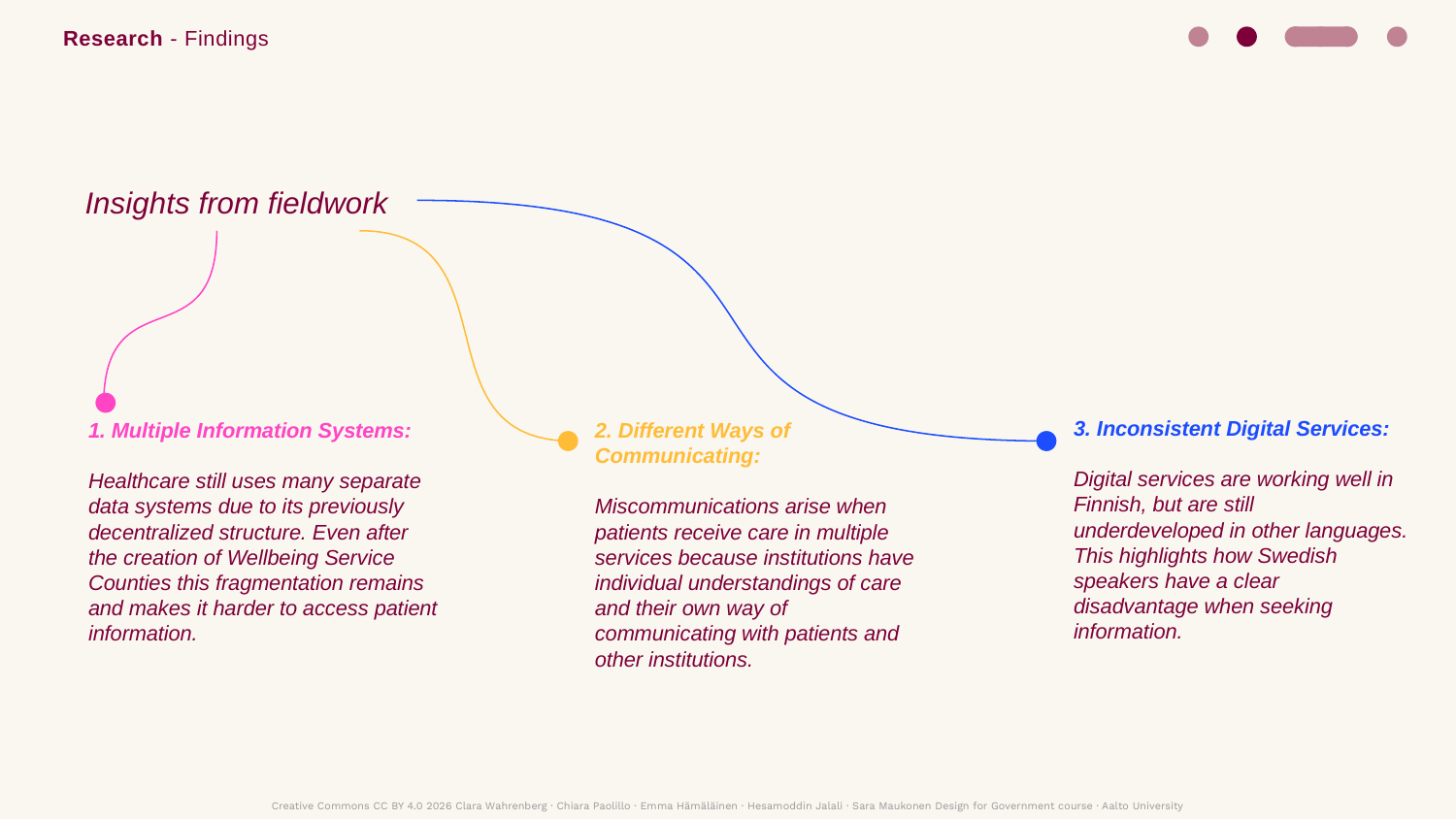

Research - Findings

Insights from fieldwork

1. Multiple Information Systems:

Healthcare still uses many separate data systems due to its previously decentralized structure. Even after the creation of Wellbeing Service Counties this fragmentation remains and makes it harder to access patient information.
2. Different Ways of Communicating:

Miscommunications arise when patients receive care in multiple services because institutions have individual understandings of care and their own way of communicating with patients and other institutions.
3. Inconsistent Digital Services:

Digital services are working well in Finnish, but are still underdeveloped in other languages. This highlights how Swedish speakers have a clear disadvantage when seeking information.

Creative Commons CC BY 4.0 2026 Clara Wahrenberg · Chiara Paolillo · Emma Hämäläinen · Hesamoddin Jalali · Sara Maukonen Design for Government course · Aalto University